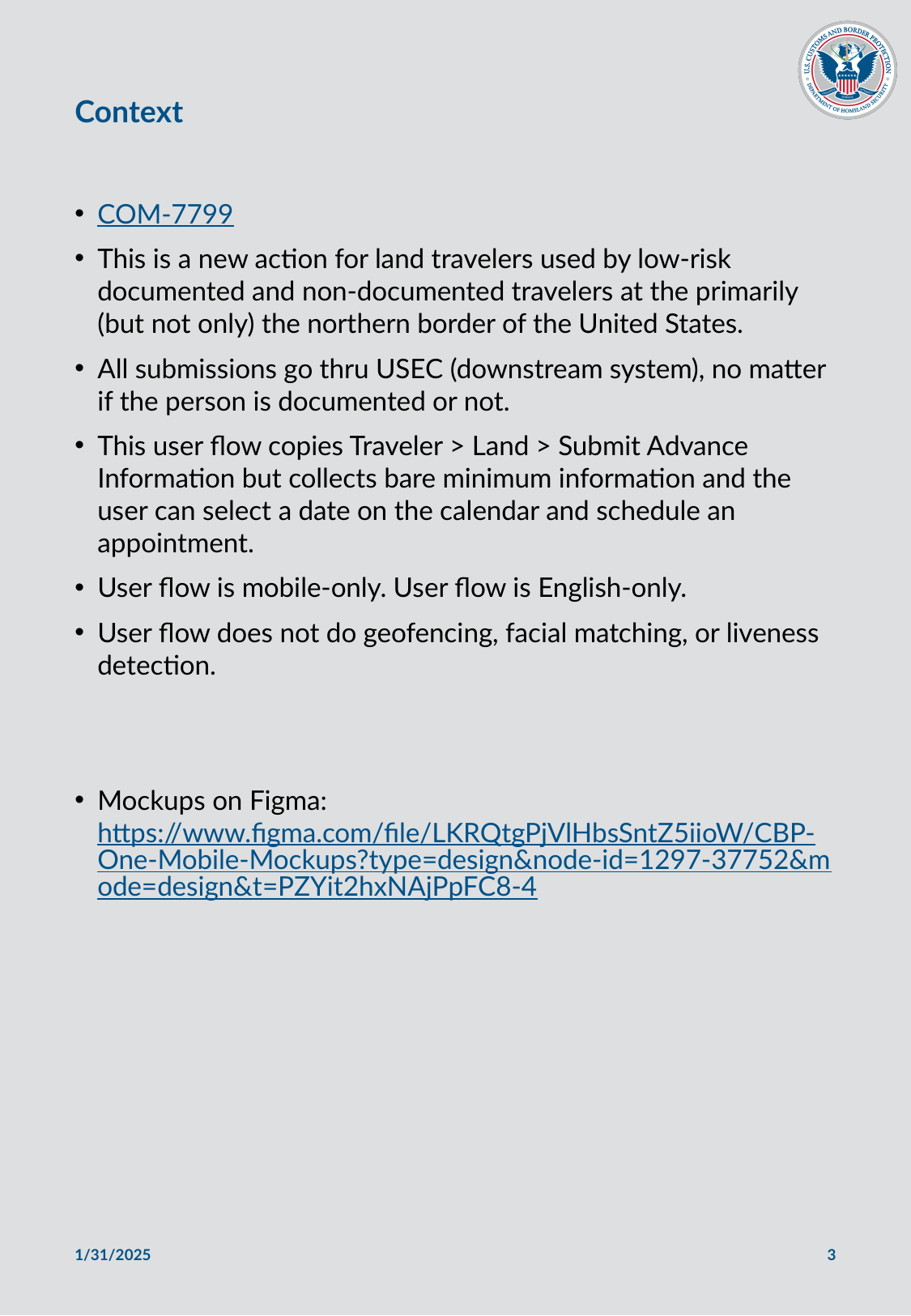

# Context
COM-7799
This is a new action for land travelers used by low-risk documented and non-documented travelers at the primarily (but not only) the northern border of the United States.
All submissions go thru USEC (downstream system), no matter if the person is documented or not.
This user flow copies Traveler > Land > Submit Advance Information but collects bare minimum information and the user can select a date on the calendar and schedule an appointment.
User flow is mobile-only. User flow is English-only.
User flow does not do geofencing, facial matching, or liveness detection.

Mockups on Figma: https://www.figma.com/file/LKRQtgPjVlHbsSntZ5iioW/CBP-One-Mobile-Mockups?type=design&node-id=1297-37752&mode=design&t=PZYit2hxNAjPpFC8-4

1/31/2025

3